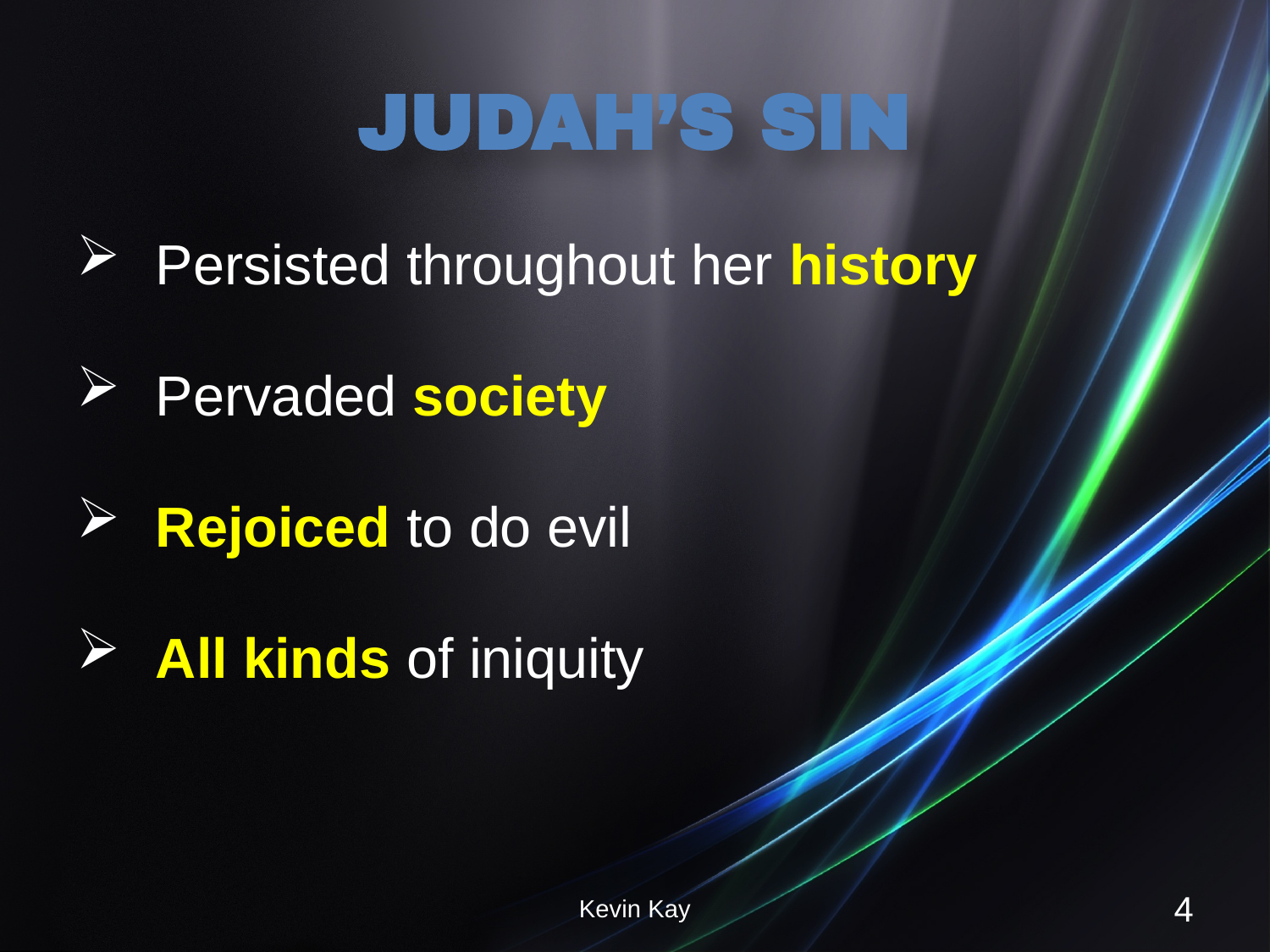

# Judah’s sin
Persisted throughout her history
Pervaded society
Rejoiced to do evil
All kinds of iniquity
Kevin Kay
4